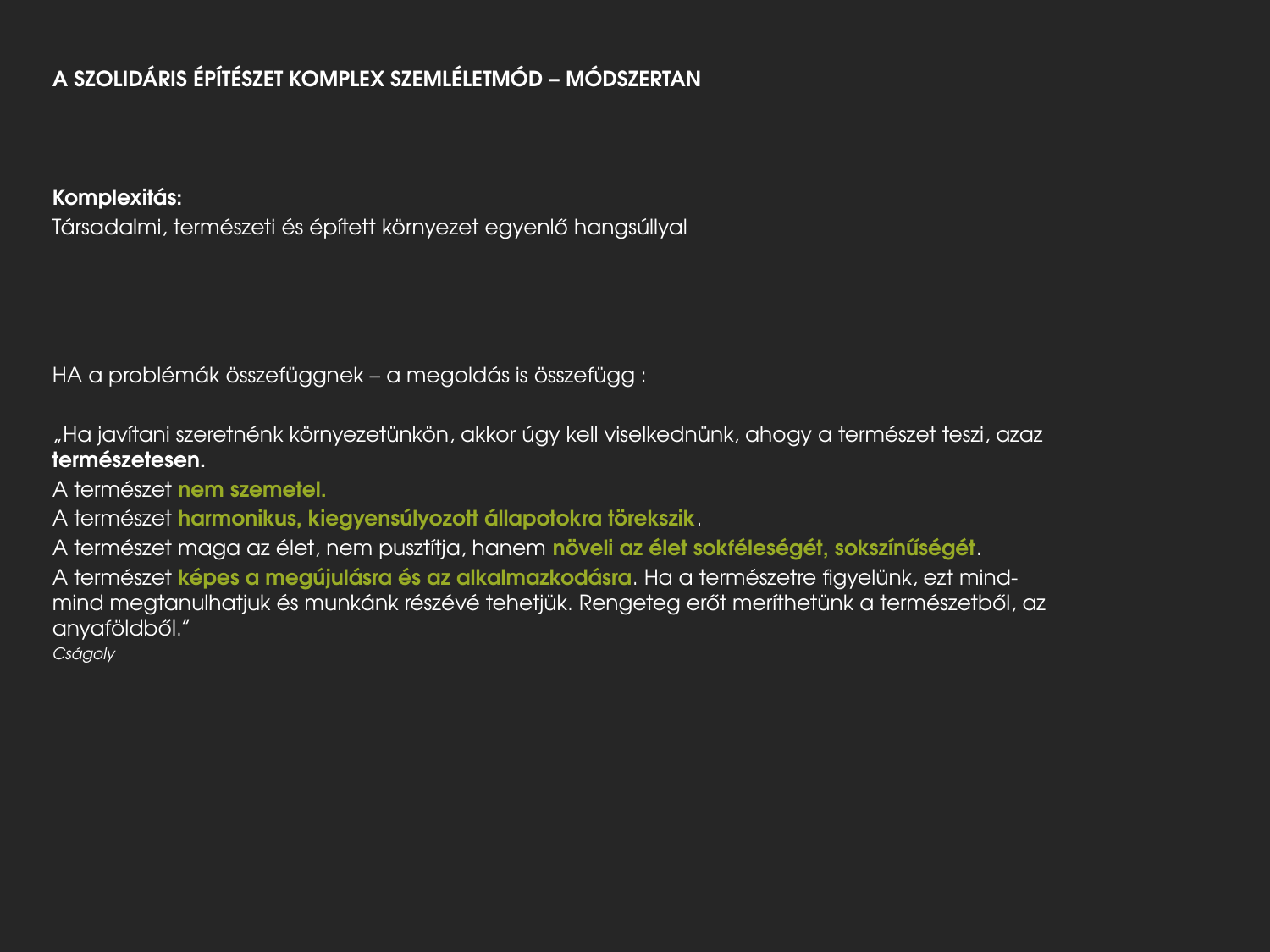

A SZOLIDÁRIS ÉPÍTÉSZET KOMPLEX SZEMLÉLETMÓD – MÓDSZERTAN

Komplexitás:
Társadalmi, természeti és épített környezet egyenlő hangsúllyal

HA a problémák összefüggnek – a megoldás is összefügg :

„Ha javítani szeretnénk környezetünkön, akkor úgy kell viselkednünk, ahogy a természet teszi, azaz természetesen.
A természet nem szemetel.
A természet harmonikus, kiegyensúlyozott állapotokra törekszik.
A természet maga az élet, nem pusztítja, hanem növeli az élet sokféleségét, sokszínűségét.
A természet képes a megújulásra és az alkalmazkodásra. Ha a természetre figyelünk, ezt mind-mind megtanulhatjuk és munkánk részévé tehetjük. Rengeteg erőt meríthetünk a természetből, az anyaföldből.”
Cságoly

#